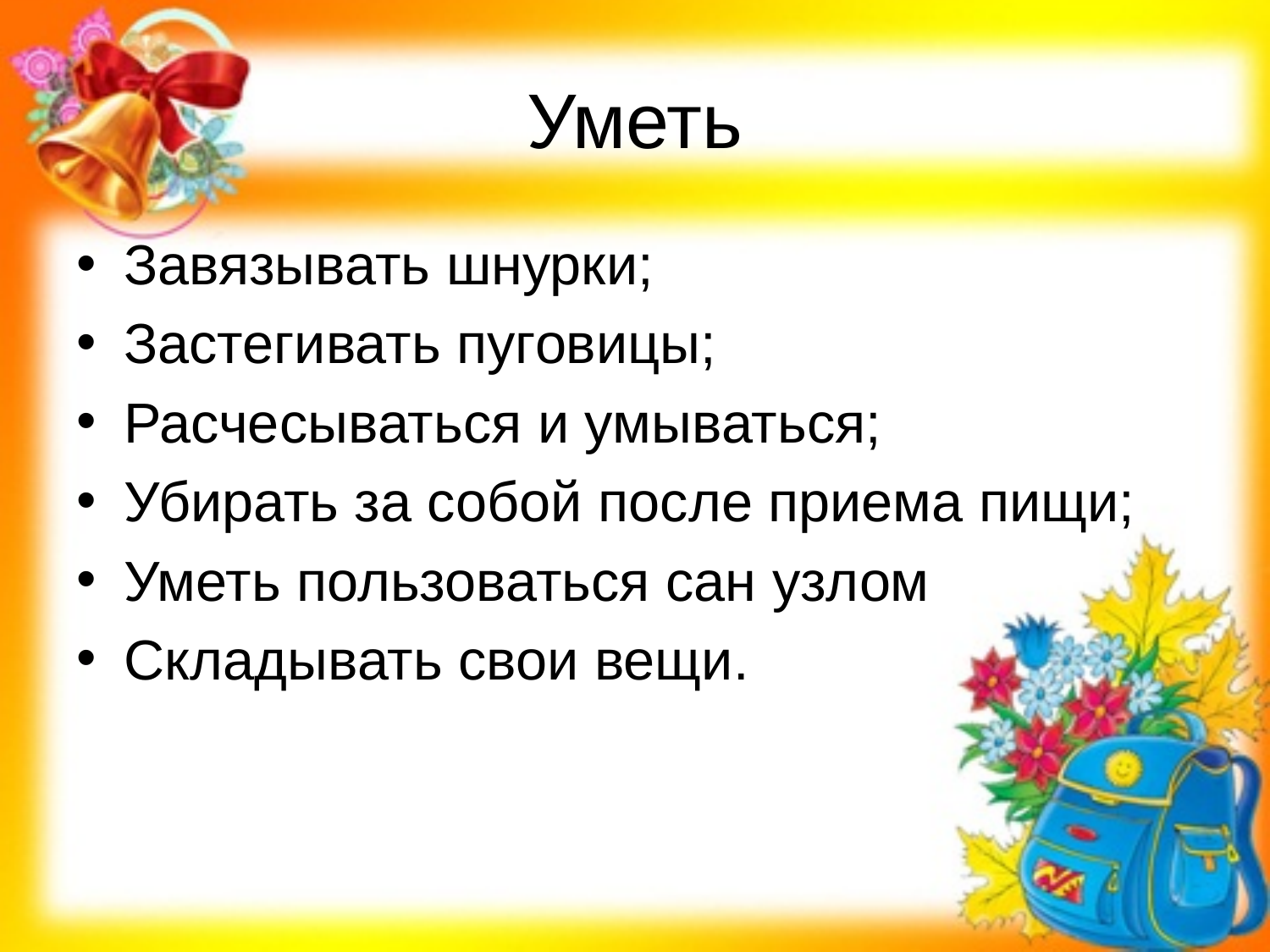

# Уметь
Завязывать шнурки;
Застегивать пуговицы;
Расчесываться и умываться;
Убирать за собой после приема пищи;
Уметь пользоваться сан узлом
Складывать свои вещи.